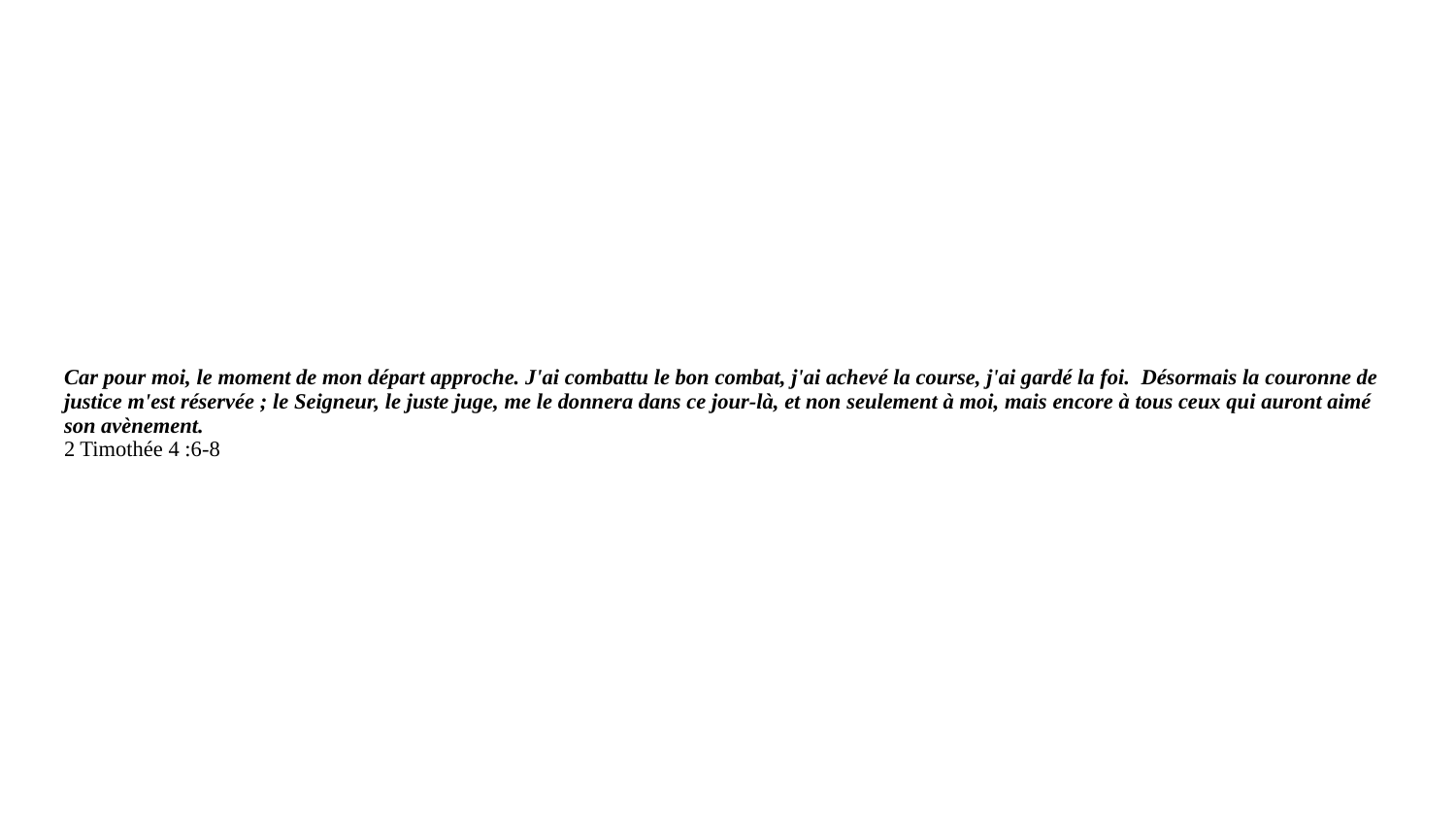

Car pour moi, le moment de mon départ approche. J'ai combattu le bon combat, j'ai achevé la course, j'ai gardé la foi.  Désormais la couronne de justice m'est réservée ; le Seigneur, le juste juge, me le donnera dans ce jour-là, et non seulement à moi, mais encore à tous ceux qui auront aimé son avènement.
2 Timothée 4 :6-8